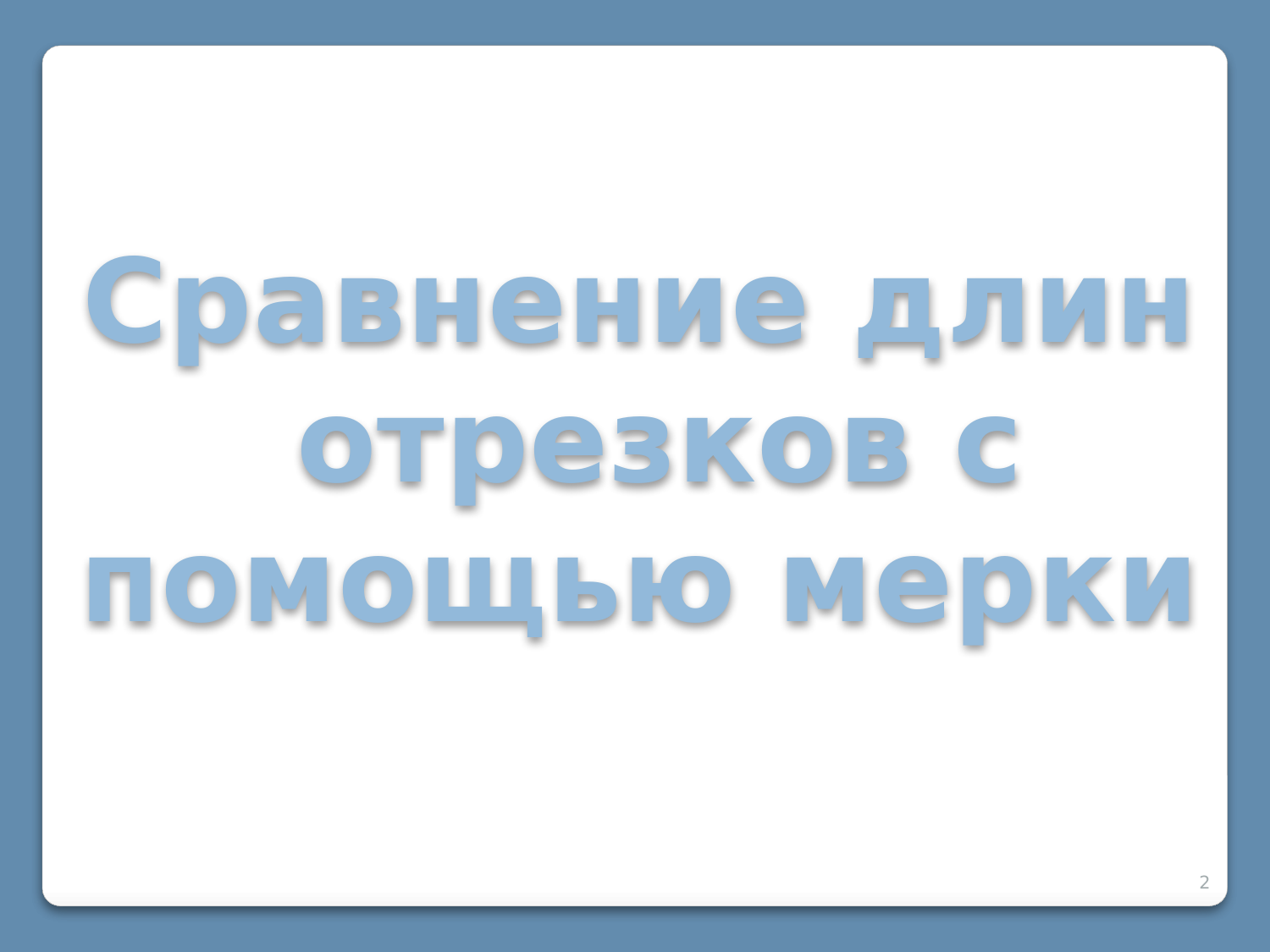

Сравнение длин
 отрезков с помощью мерки

2